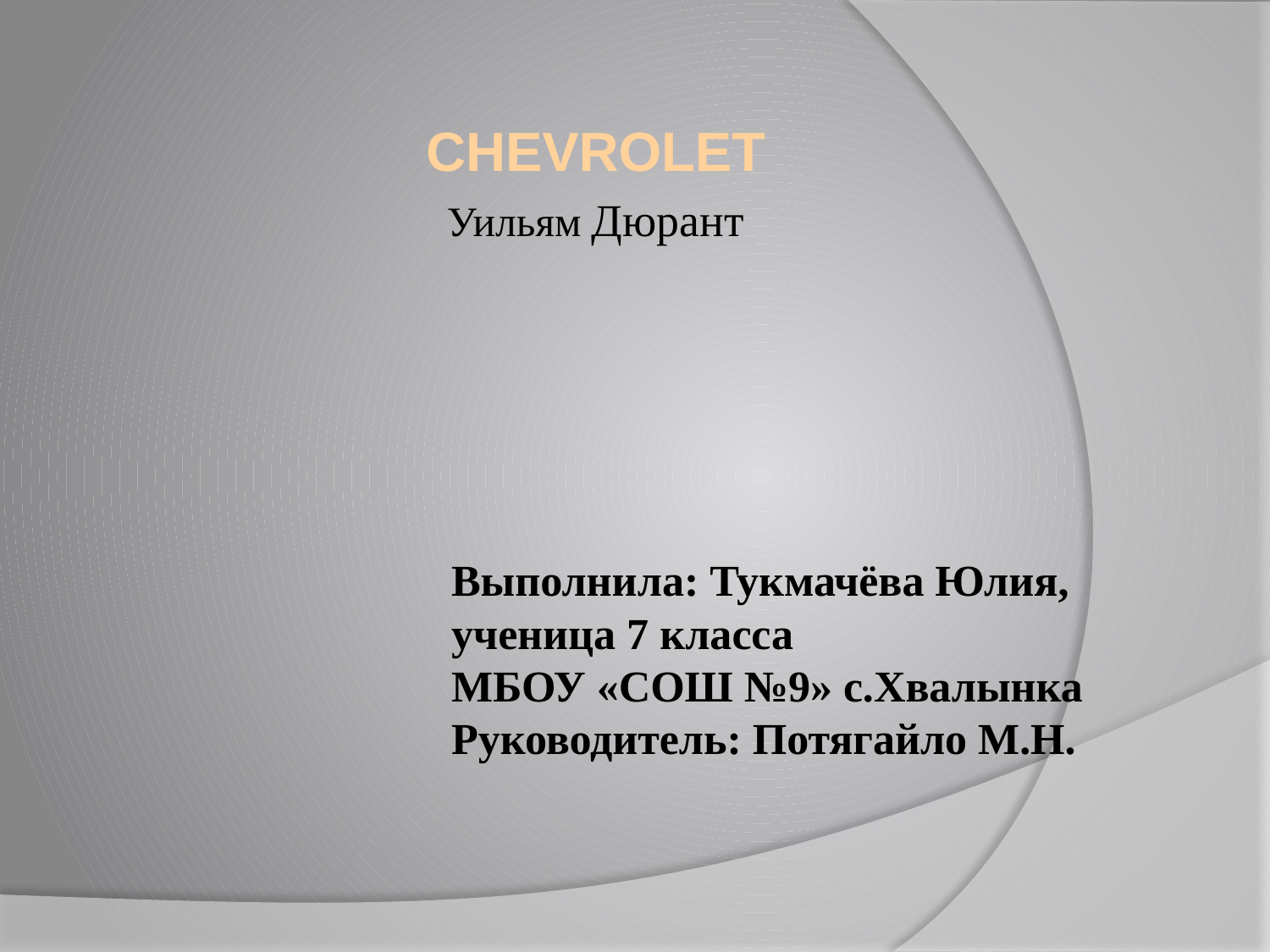

Chevrolet
Уильям Дюрант
# Выполнила: Тукмачёва Юлия, ученица 7 класса МБОУ «СОШ №9» с.Хвалынка Руководитель: Потягайло М.Н.